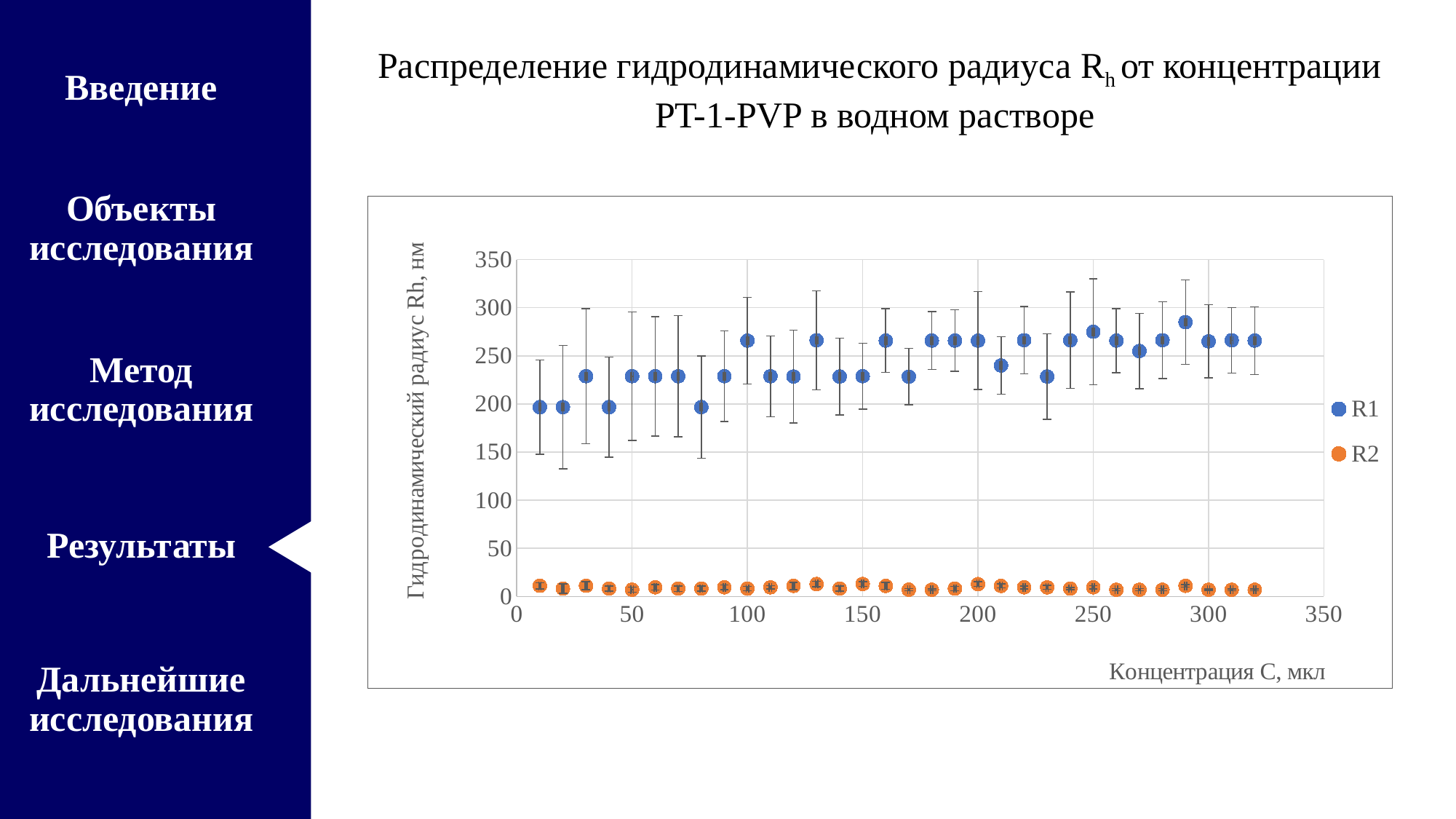

Введение
Объекты исследования
Метод исследования
Результаты

Дальнейшие исследования
Распределение гидродинамического радиуса Rh от концентрации PT-1-PVP в водном растворе

### Chart

| Category | R1 | R2 |
|---|---|---|